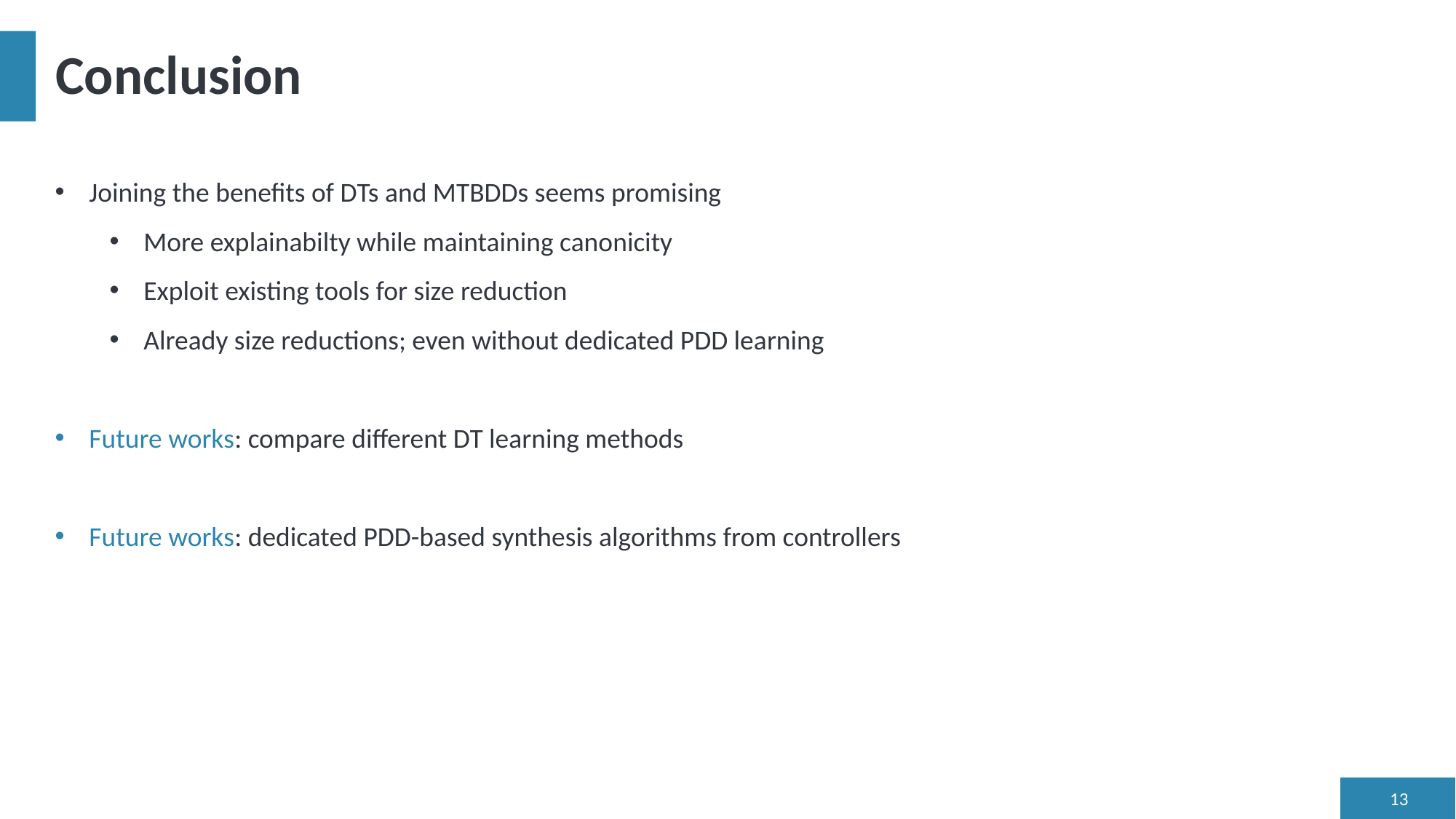

# Conclusion
Joining the benefits of DTs and MTBDDs seems promising
More explainabilty while maintaining canonicity
Exploit existing tools for size reduction
Already size reductions; even without dedicated PDD learning

Future works: compare different DT learning methods

Future works: dedicated PDD-based synthesis algorithms from controllers

13